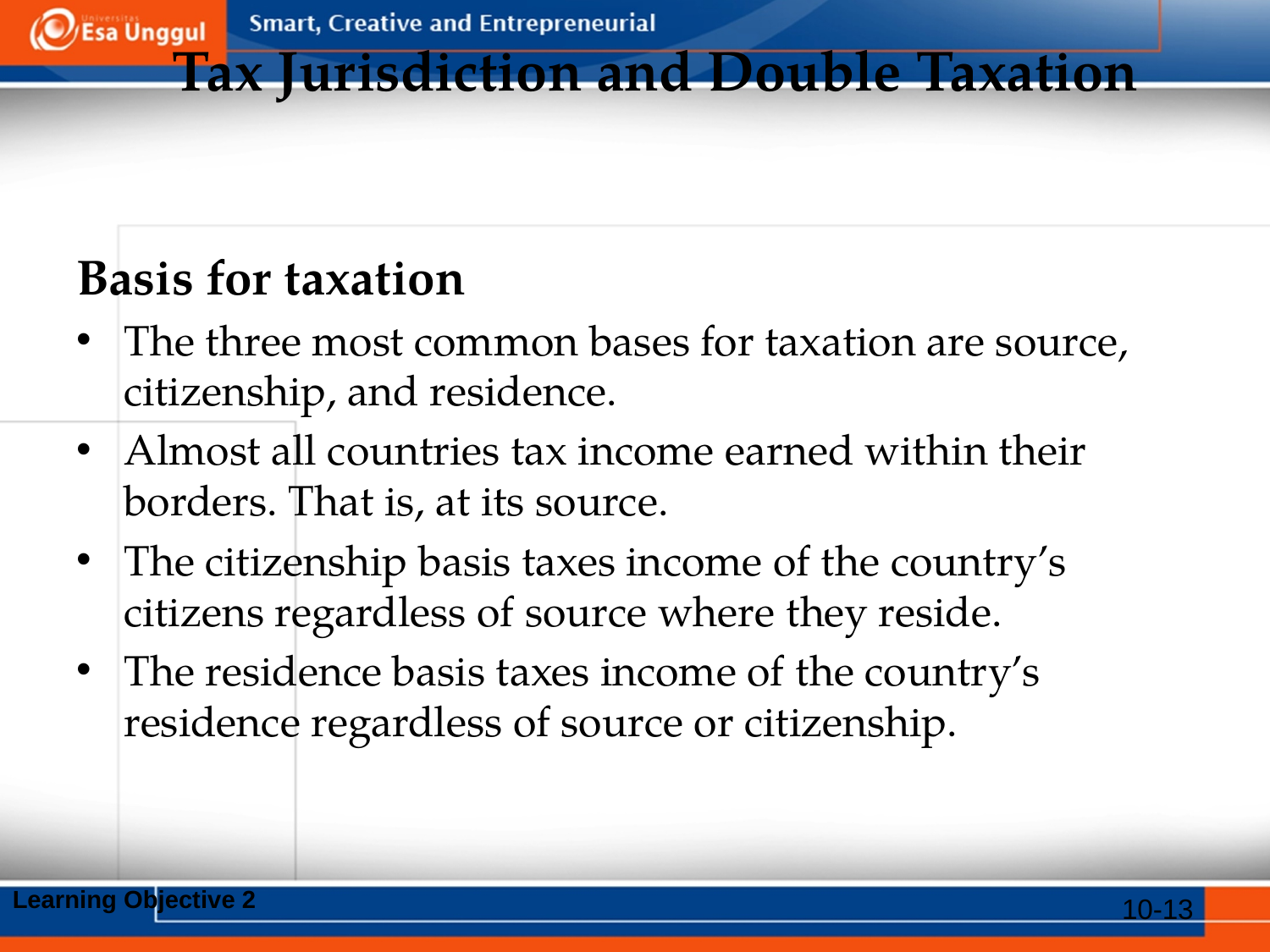

# Tax Jurisdiction and Double Taxation
Basis for taxation
The three most common bases for taxation are source, citizenship, and residence.
Almost all countries tax income earned within their borders. That is, at its source.
The citizenship basis taxes income of the country’s citizens regardless of source where they reside.
The residence basis taxes income of the country’s residence regardless of source or citizenship.

Learning Objective 2
10-13